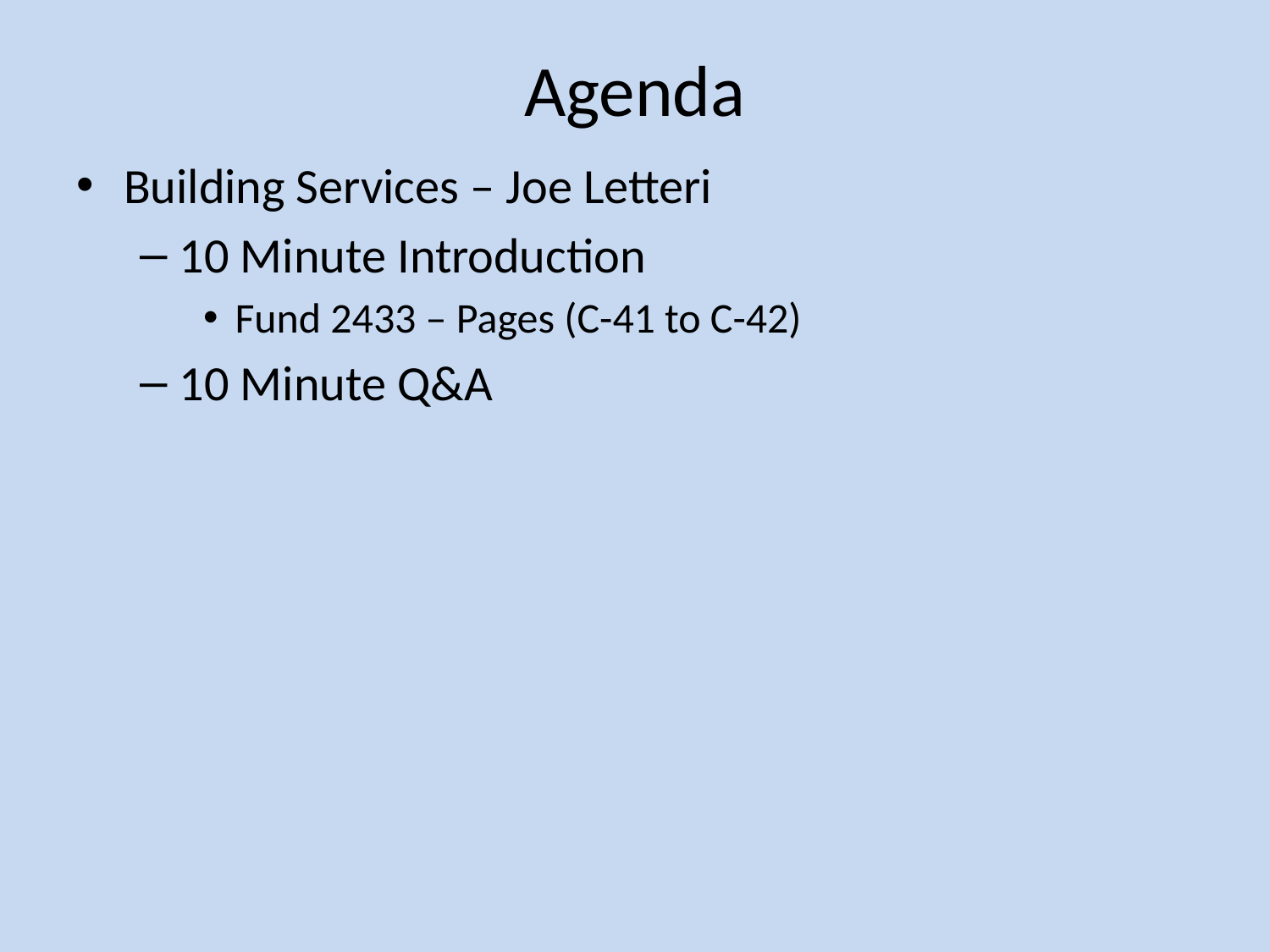

# Agenda
Building Services – Joe Letteri
10 Minute Introduction
Fund 2433 – Pages (C-41 to C-42)
10 Minute Q&A